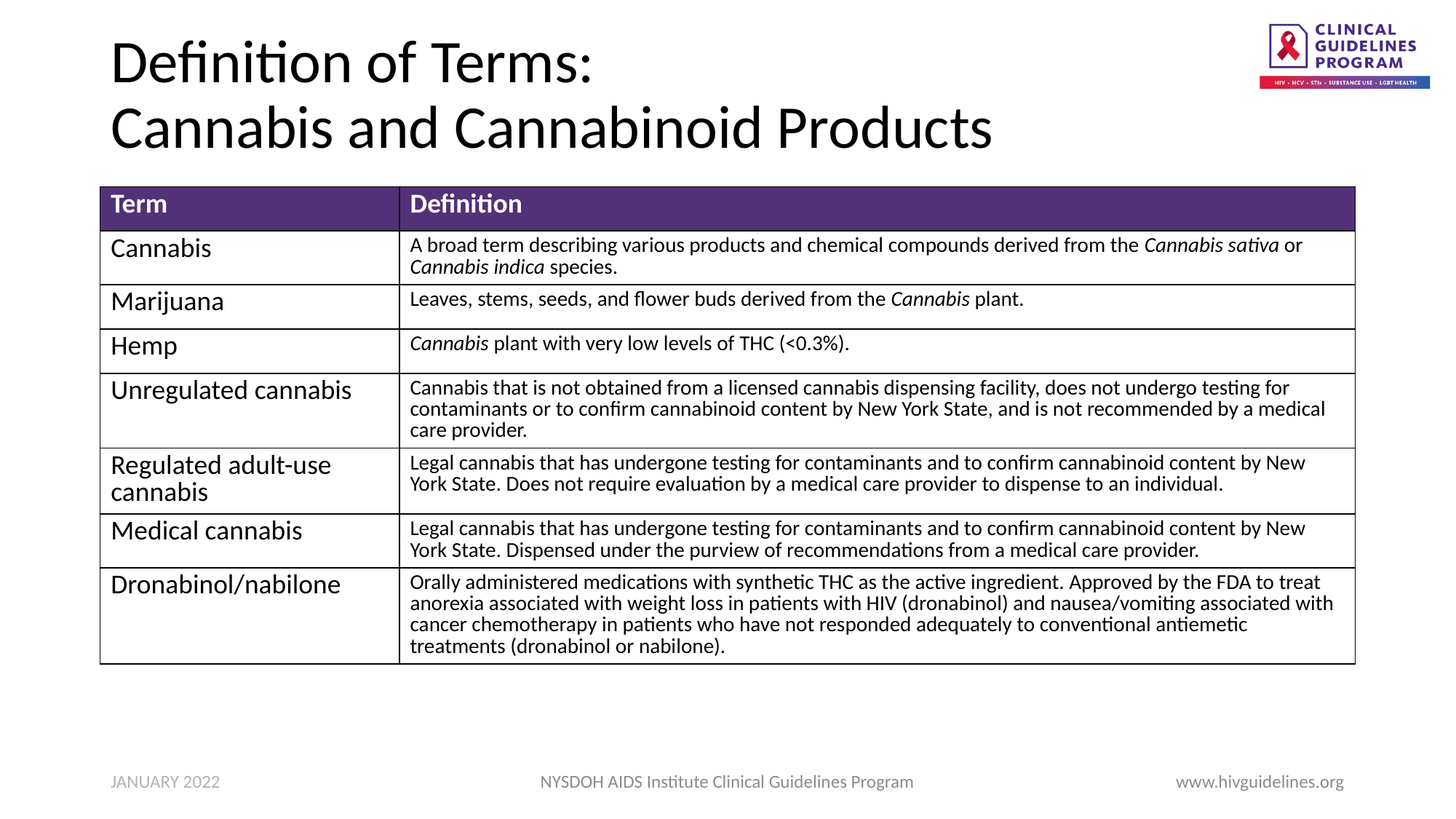

# Definition of Terms: Cannabis and Cannabinoid Products
| Term | Definition |
| --- | --- |
| Cannabis | A broad term describing various products and chemical compounds derived from the Cannabis sativa or Cannabis indica species. |
| Marijuana | Leaves, stems, seeds, and flower buds derived from the Cannabis plant. |
| Hemp | Cannabis plant with very low levels of THC (<0.3%). |
| Unregulated cannabis | Cannabis that is not obtained from a licensed cannabis dispensing facility, does not undergo testing for contaminants or to confirm cannabinoid content by New York State, and is not recommended by a medical care provider. |
| Regulated adult-use cannabis | Legal cannabis that has undergone testing for contaminants and to confirm cannabinoid content by New York State. Does not require evaluation by a medical care provider to dispense to an individual. |
| Medical cannabis | Legal cannabis that has undergone testing for contaminants and to confirm cannabinoid content by New York State. Dispensed under the purview of recommendations from a medical care provider. |
| Dronabinol/nabilone | Orally administered medications with synthetic THC as the active ingredient. Approved by the FDA to treat anorexia associated with weight loss in patients with HIV (dronabinol) and nausea/vomiting associated with cancer chemotherapy in patients who have not responded adequately to conventional antiemetic treatments (dronabinol or nabilone). |
JANUARY 2022
NYSDOH AIDS Institute Clinical Guidelines Program
www.hivguidelines.org